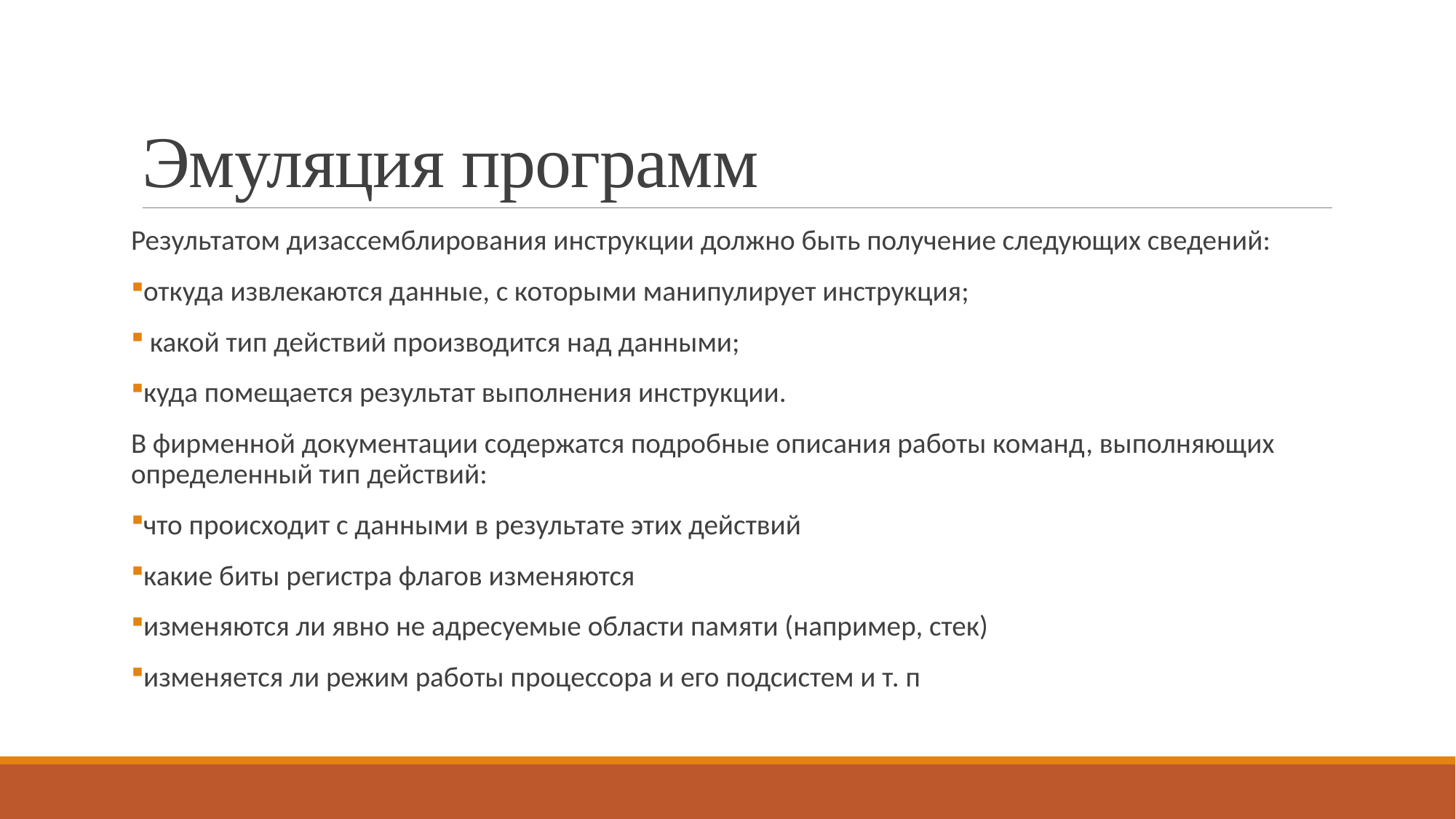

# Эмуляция программ
Результатом дизассемблирования инструкции должно быть получение следующих сведений:
откуда извлекаются данные, с которыми манипулирует инструкция;
 какой тип действий производится над данными;
куда помещается результат выполнения инструкции.
В фирменной документации содержатся подробные описания работы команд, выполняющих определенный тип действий:
что происходит с данными в результате этих действий
какие биты регистра флагов изменяются
изменяются ли явно не адресуемые области памяти (например, стек)
изменяется ли режим работы процессора и его подсистем и т. п